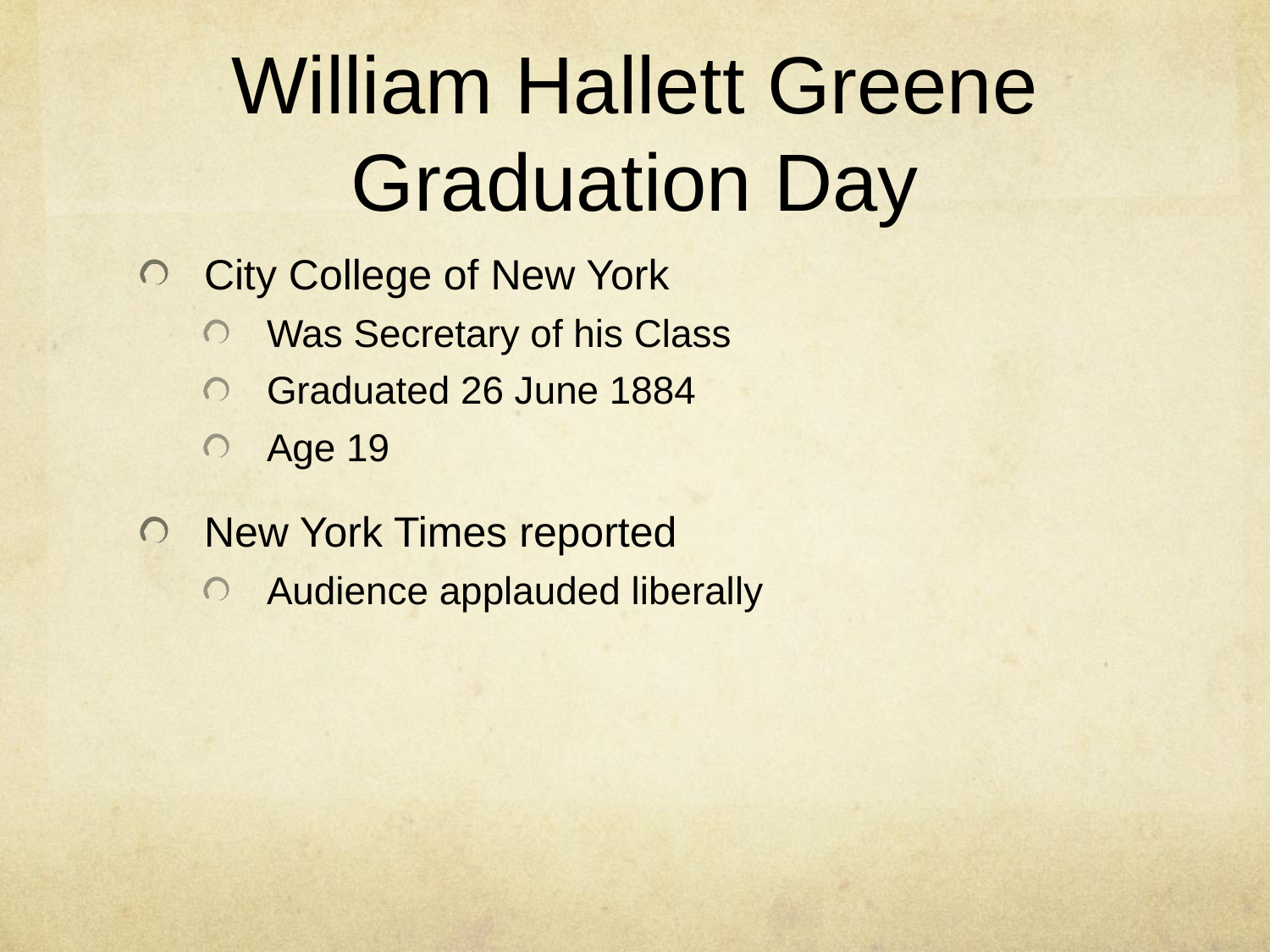

# William Hallett Greene Graduation Day
City College of New York
Was Secretary of his Class
Graduated 26 June 1884
Age 19
New York Times reported
Audience applauded liberally